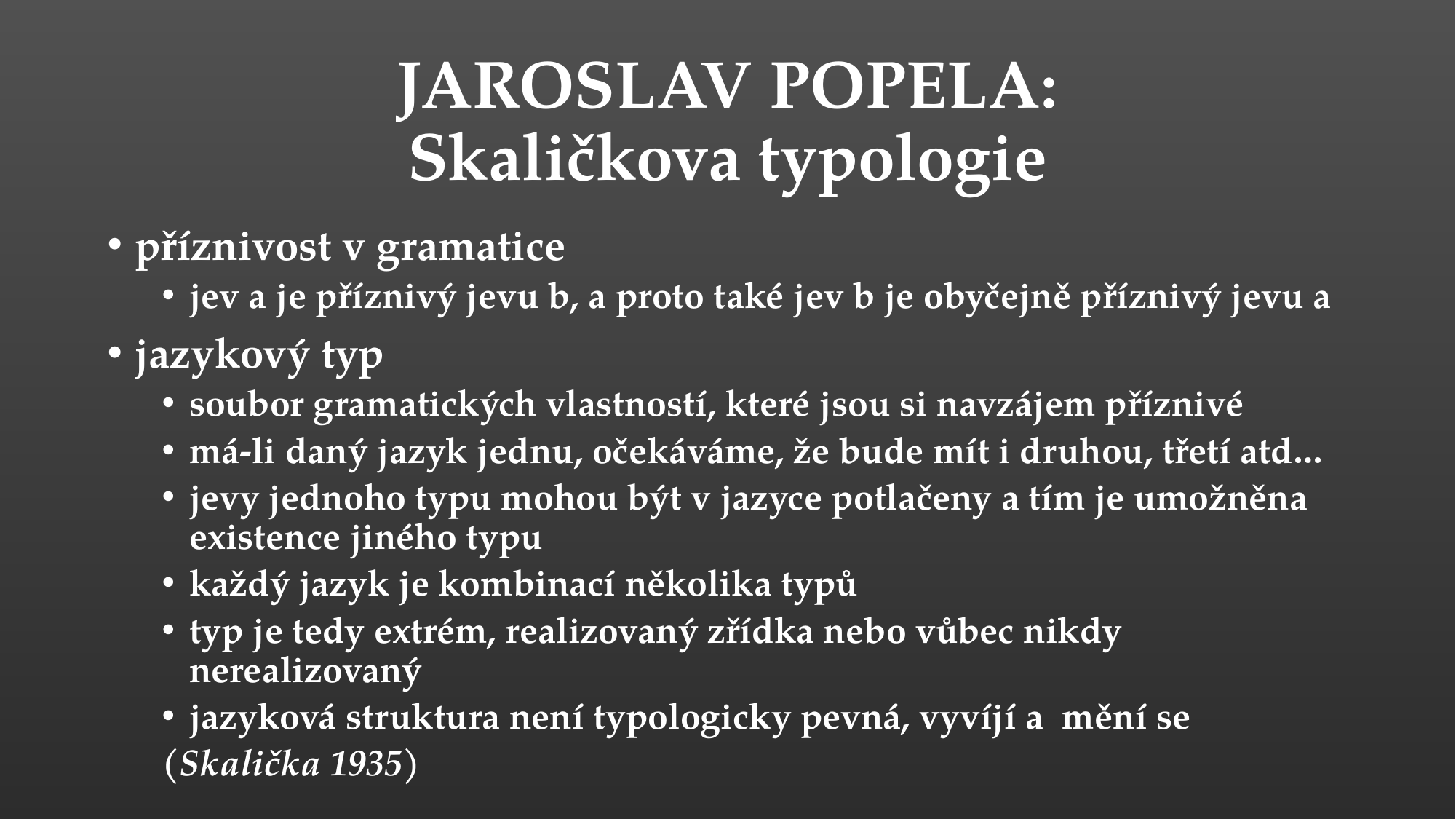

# JAROSLAV POPELA: Skaličkova typologie
příznivost v gramatice
jev a je příznivý jevu b, a proto také jev b je obyčejně příznivý jevu a
jazykový typ
soubor gramatických vlastností, které jsou si navzájem příznivé
má-li daný jazyk jednu, očekáváme, že bude mít i druhou, třetí atd…
jevy jednoho typu mohou být v jazyce potlačeny a tím je umožněna existence jiného typu
každý jazyk je kombinací několika typů
typ je tedy extrém, realizovaný zřídka nebo vůbec nikdy nerealizovaný
jazyková struktura není typologicky pevná, vyvíjí a  mění se
(Skalička 1935)